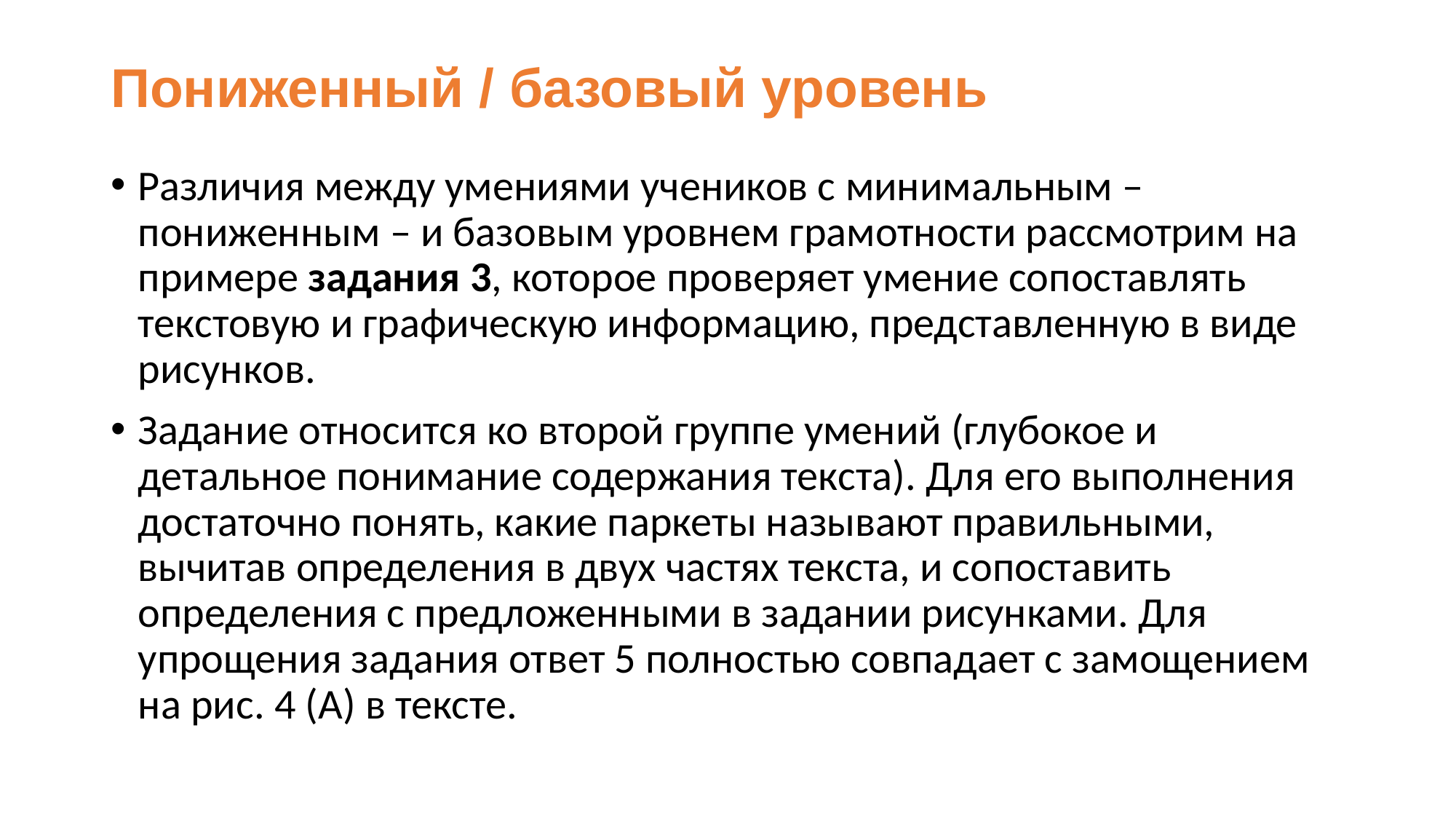

# Пониженный / базовый уровень
Различия между умениями учеников с минимальным – пониженным – и базовым уровнем грамотности рассмотрим на примере задания 3, которое проверяет умение сопоставлять текстовую и графическую информацию, представленную в виде рисунков.
Задание относится ко второй группе умений (глубокое и детальное понимание содержания текста). Для его выполнения достаточно понять, какие паркеты называют правильными, вычитав определения в двух частях текста, и сопоставить определения с предложенными в задании рисунками. Для упрощения задания ответ 5 полностью совпадает с замощением на рис. 4 (А) в тексте.